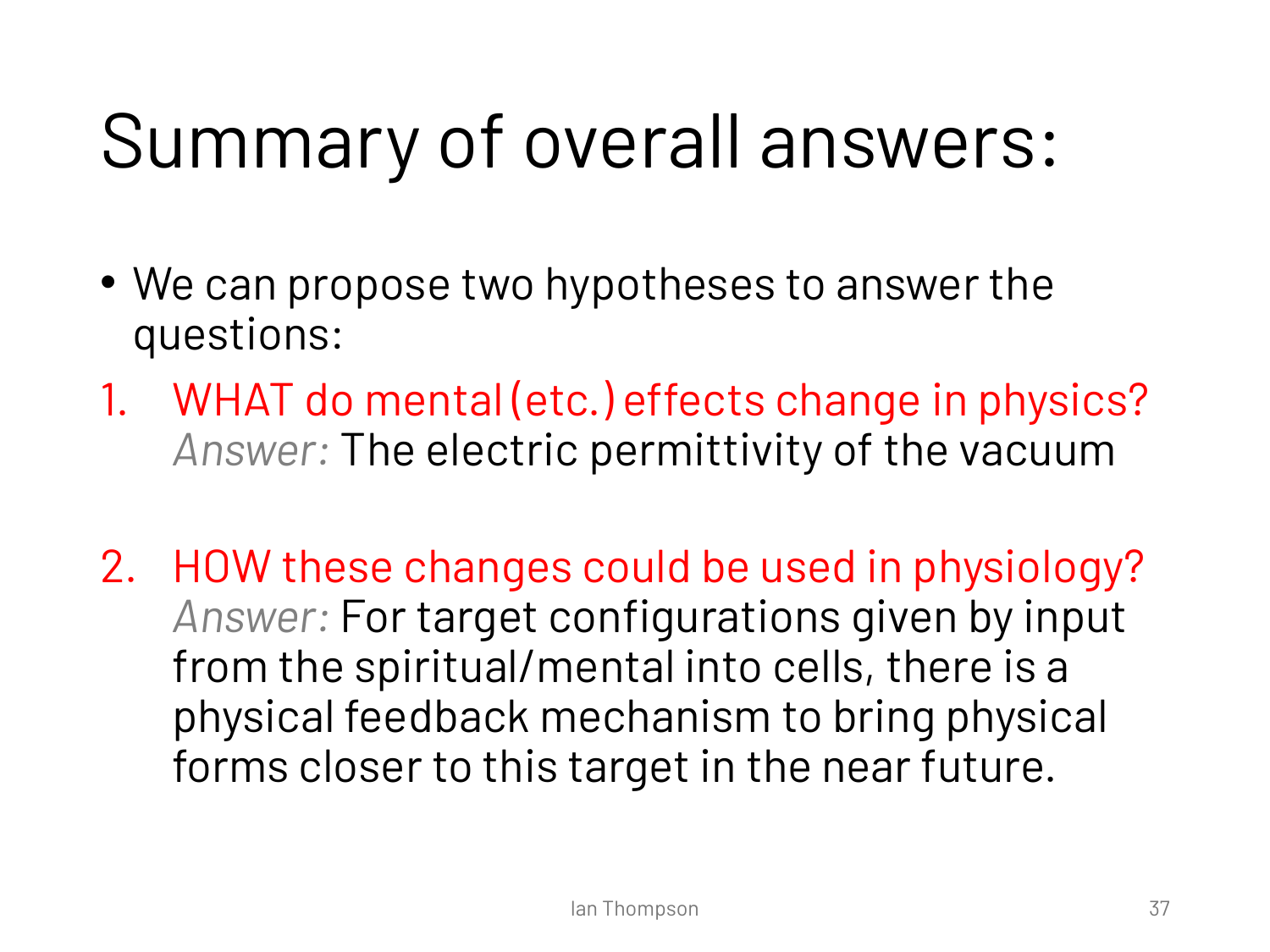

# Summary of overall answers:
We can propose two hypotheses to answer the questions:
WHAT do mental (etc.) effects change in physics?
Answer: The electric permittivity of the vacuum
HOW these changes could be used in physiology?
Answer: For target configurations given by input from the spiritual/mental into cells, there is a physical feedback mechanism to bring physical forms closer to this target in the near future.

Ian Thompson
37